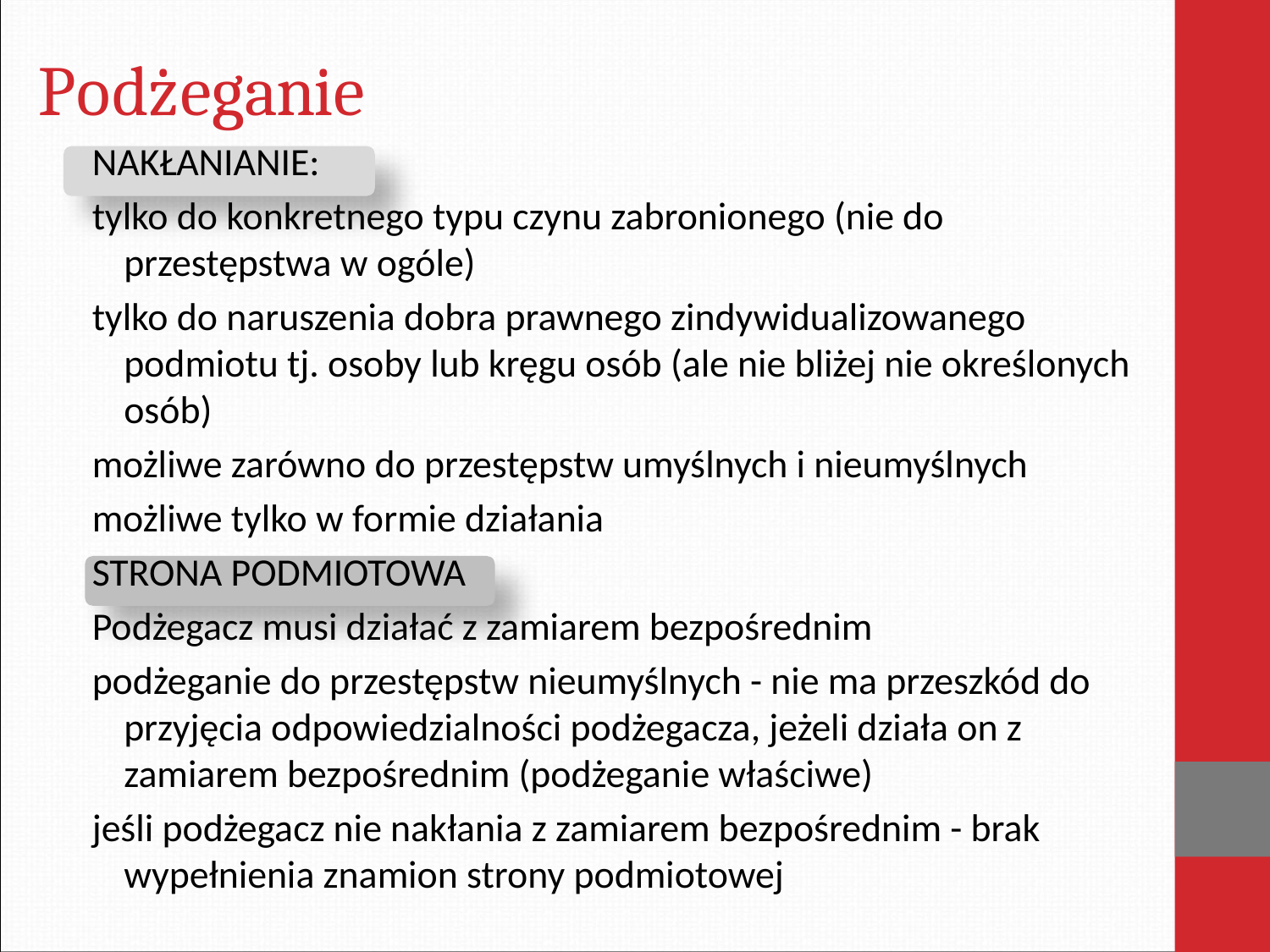

# Podżeganie

NAKŁANIANIE:
tylko do konkretnego typu czynu zabronionego (nie do przestępstwa w ogóle)
tylko do naruszenia dobra prawnego zindywidualizowanego podmiotu tj. osoby lub kręgu osób (ale nie bliżej nie określonych osób)
możliwe zarówno do przestępstw umyślnych i nieumyślnych
możliwe tylko w formie działania
STRONA PODMIOTOWA
Podżegacz musi działać z zamiarem bezpośrednim
podżeganie do przestępstw nieumyślnych - nie ma przeszkód do przyjęcia odpowiedzialności podżegacza, jeżeli działa on z zamiarem bezpośrednim (podżeganie właściwe)
jeśli podżegacz nie nakłania z zamiarem bezpośrednim - brak wypełnienia znamion strony podmiotowej